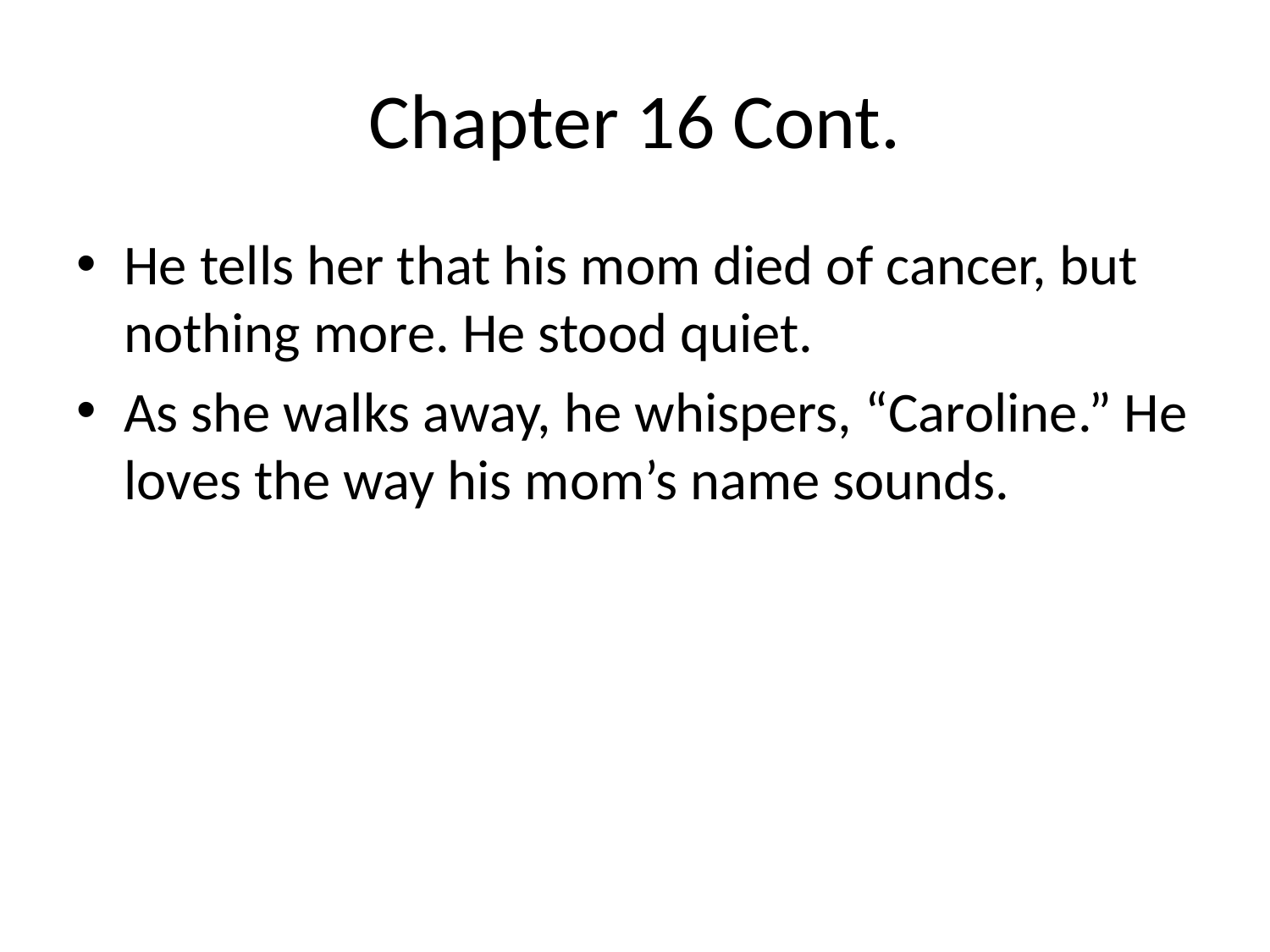

# Chapter 16 Cont.
He tells her that his mom died of cancer, but nothing more. He stood quiet.
As she walks away, he whispers, “Caroline.” He loves the way his mom’s name sounds.